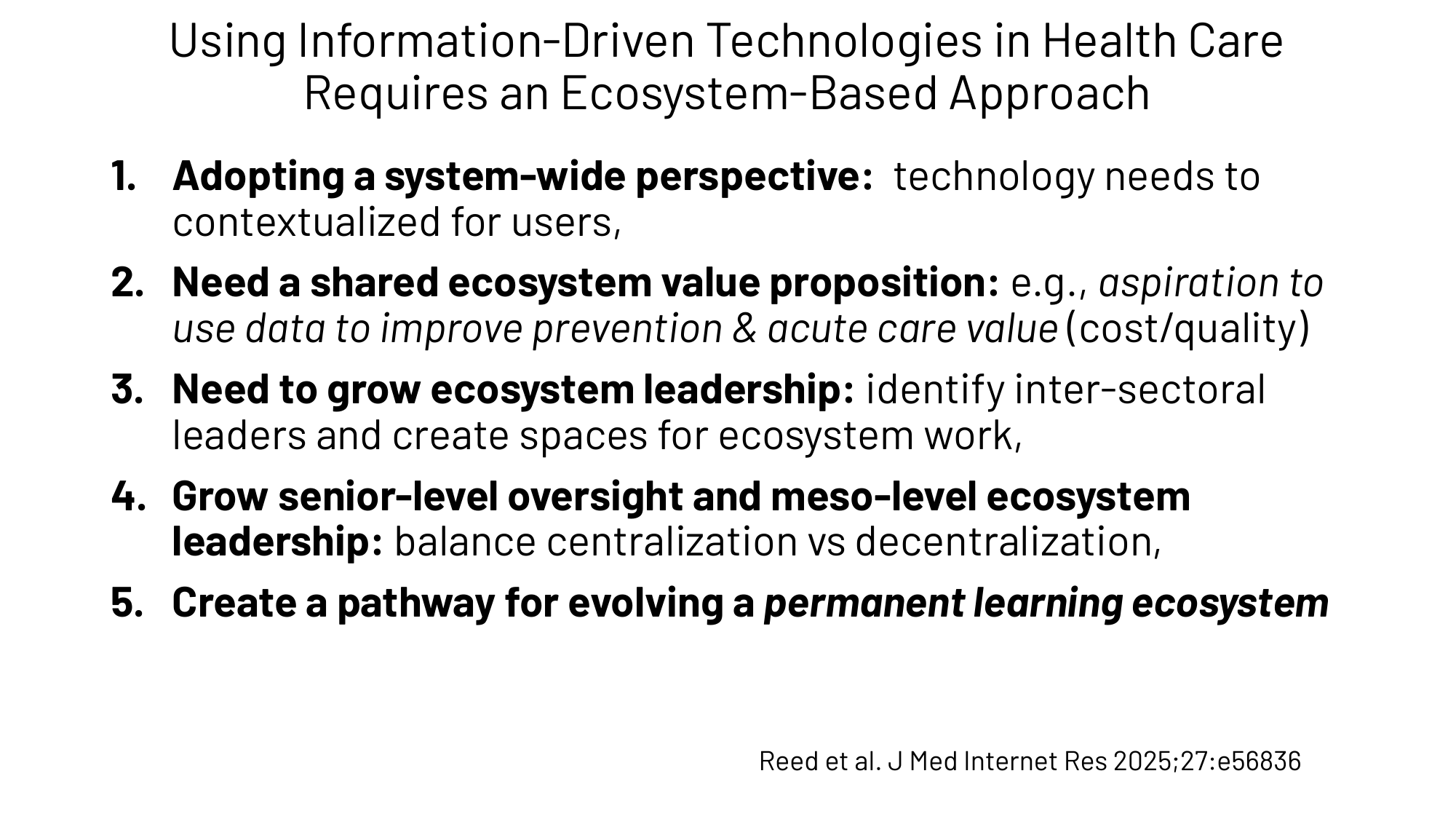

# Using Information-Driven Technologies in Health Care Requires an Ecosystem-Based Approach
Adopting a system-wide perspective:  technology needs to contextualized for users,
Need a shared ecosystem value proposition: e.g., aspiration to use data to improve prevention & acute care value (cost/quality)
Need to grow ecosystem leadership: identify inter-sectoral leaders and create spaces for ecosystem work,
Grow senior-level oversight and meso-level ecosystem leadership: balance centralization vs decentralization,
Create a pathway for evolving a permanent learning ecosystem
Reed et al. J Med Internet Res 2025;27:e56836